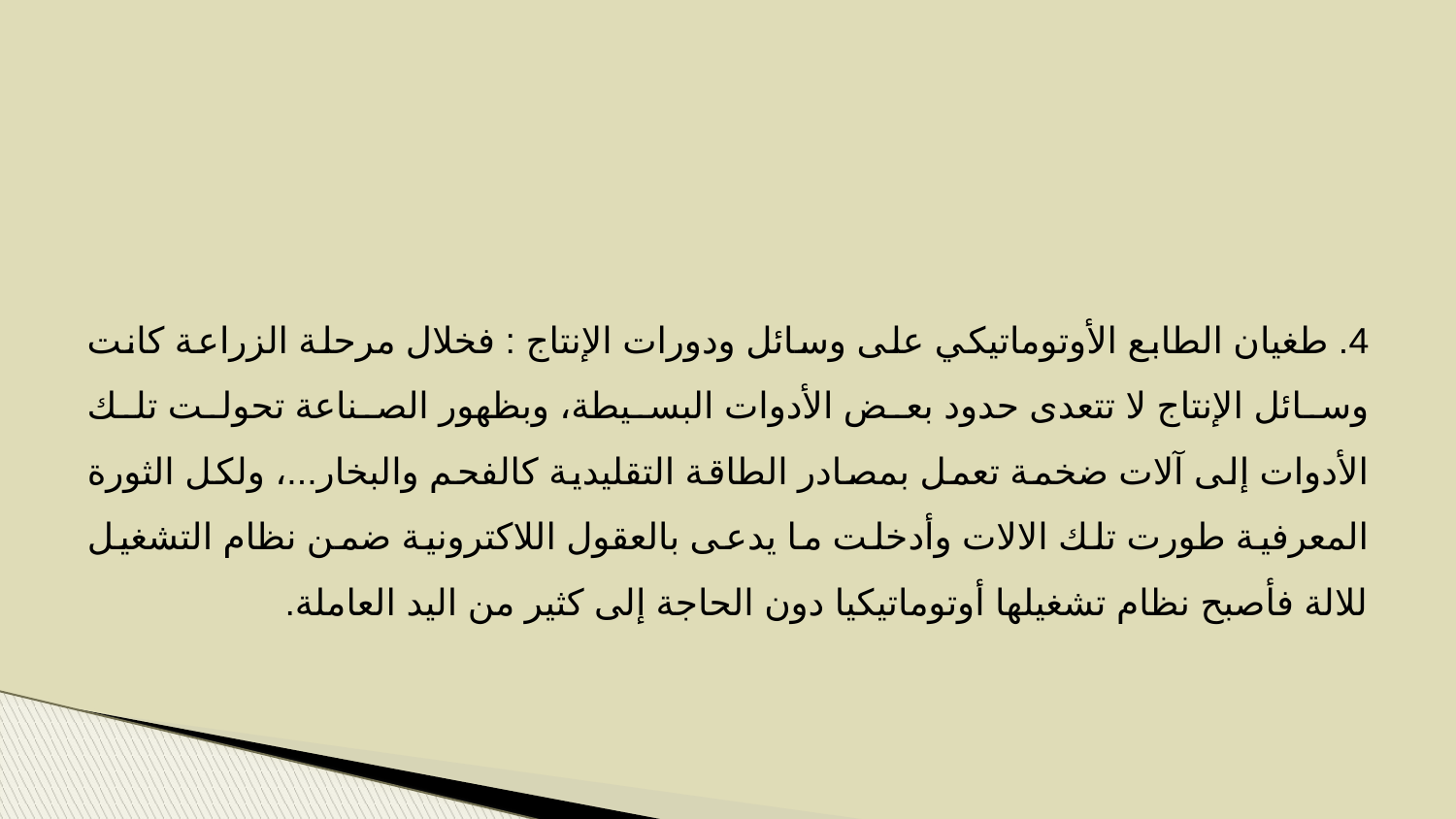

4. طغيان الطابع الأوتوماتيكي على وسائل ودورات الإنتاج : فخلال مرحلة الزراعة كانت وسائل الإنتاج لا تتعدى حدود بعض الأدوات البسيطة، وبظهور الصناعة تحولت تلك الأدوات إلى آلات ضخمة تعمل بمصادر الطاقة التقليدية كالفحم والبخار...، ولكل الثورة المعرفية طورت تلك الالات وأدخلت ما يدعى بالعقول اللاكترونية ضمن نظام التشغيل للالة فأصبح نظام تشغيلها أوتوماتيكيا دون الحاجة إلى كثير من اليد العاملة.